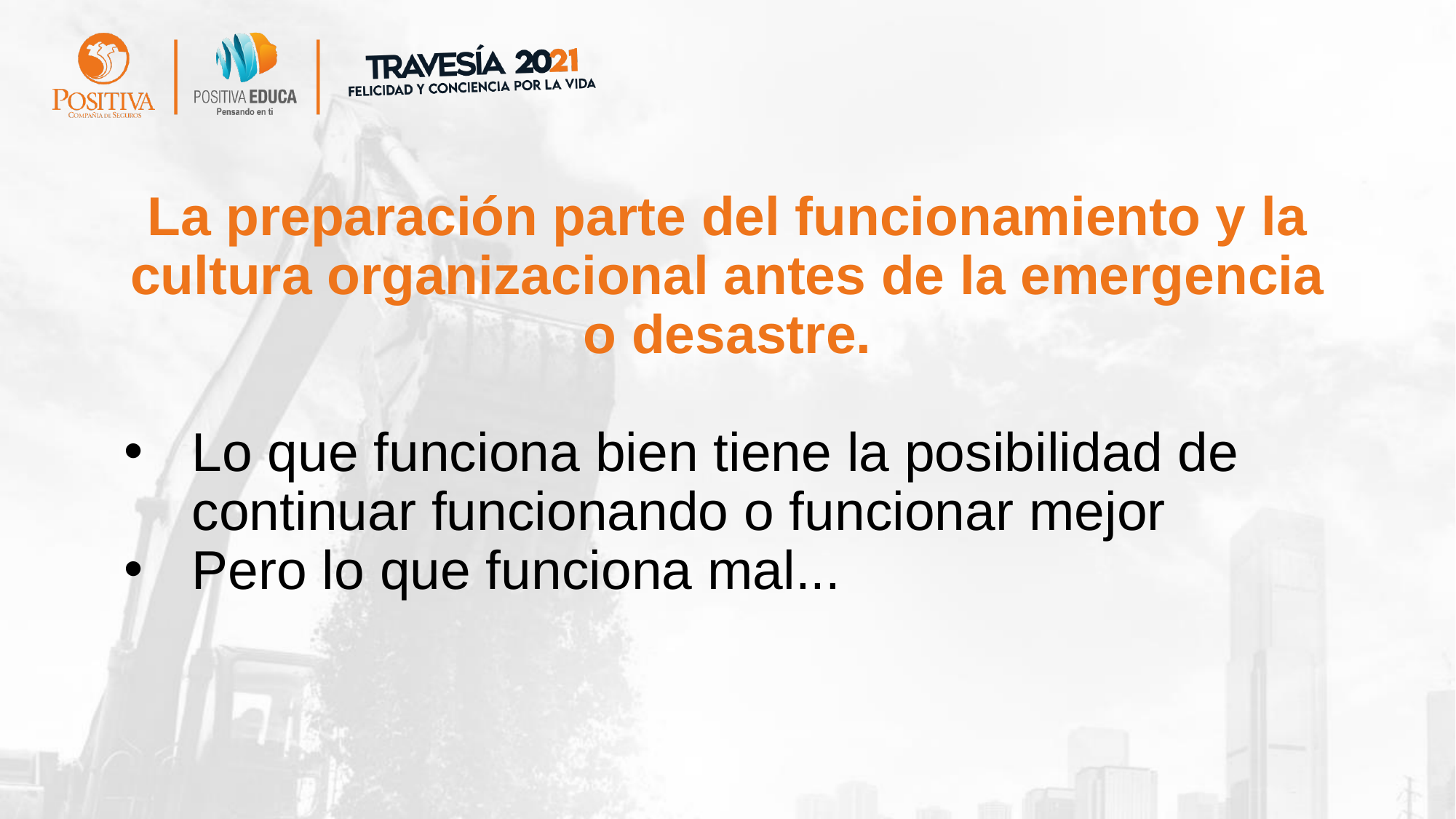

La preparación parte del funcionamiento y la cultura organizacional antes de la emergencia o desastre.

Lo que funciona bien tiene la posibilidad de continuar funcionando o funcionar mejor
Pero lo que funciona mal...